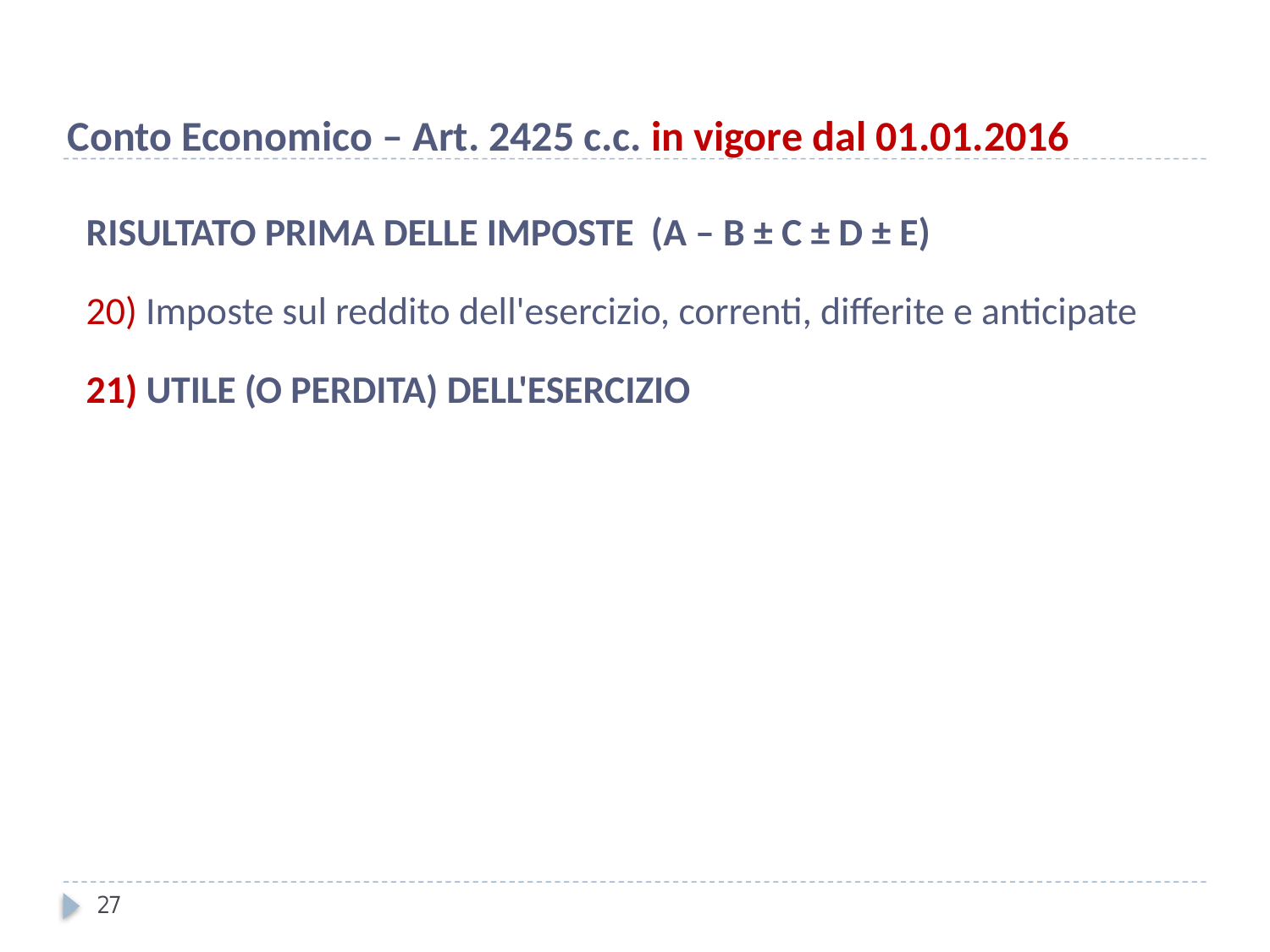

Conto Economico – Art. 2425 c.c. in vigore dal 01.01.2016

| RISULTATO PRIMA DELLE IMPOSTE (A – B ± C ± D ± E) |
| --- |
| 20) Imposte sul reddito dell'esercizio, correnti, differite e anticipate |
| 21) UTILE (O PERDITA) DELL'ESERCIZIO |
27